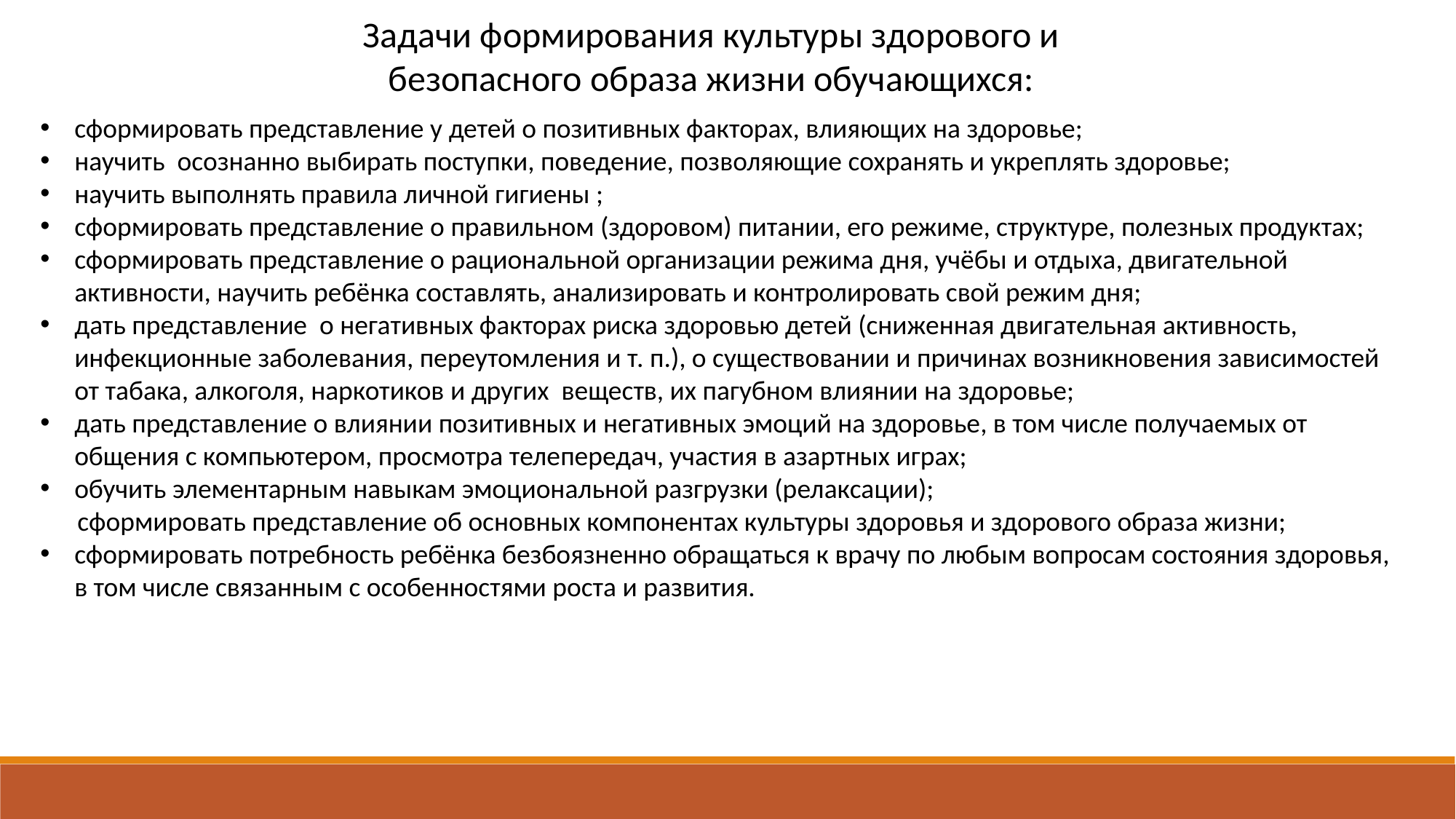

Задачи формирования культуры здорового и безопасного образа жизни обучающихся:
сформировать представление у детей о позитивных факторах, влияющих на здоровье;
научить  осознанно выбирать поступки, поведение, позволяющие сохранять и укреплять здоровье;
научить выполнять правила личной гигиены ;
сформировать представление о правильном (здоровом) питании, его режиме, структуре, полезных продуктах;
сформировать представление о рациональной организации режима дня, учёбы и отдыха, двигательной активности, научить ребёнка составлять, анализировать и контролировать свой режим дня;
дать представление  о негативных факторах риска здоровью детей (сниженная двигательная активность, инфекционные заболевания, переутомления и т. п.), о существовании и причинах возникновения зависимостей от табака, алкоголя, наркотиков и других  веществ, их пагубном влиянии на здоровье;
дать представление о влиянии позитивных и негативных эмоций на здоровье, в том числе получаемых от общения с компьютером, просмотра телепередач, участия в азартных играх;
обучить элементарным навыкам эмоциональной разгрузки (релаксации);
      сформировать представление об основных компонентах культуры здоровья и здорового образа жизни;
сформировать потребность ребёнка безбоязненно обращаться к врачу по любым вопросам состояния здоровья, в том числе связанным с особенностями роста и развития.